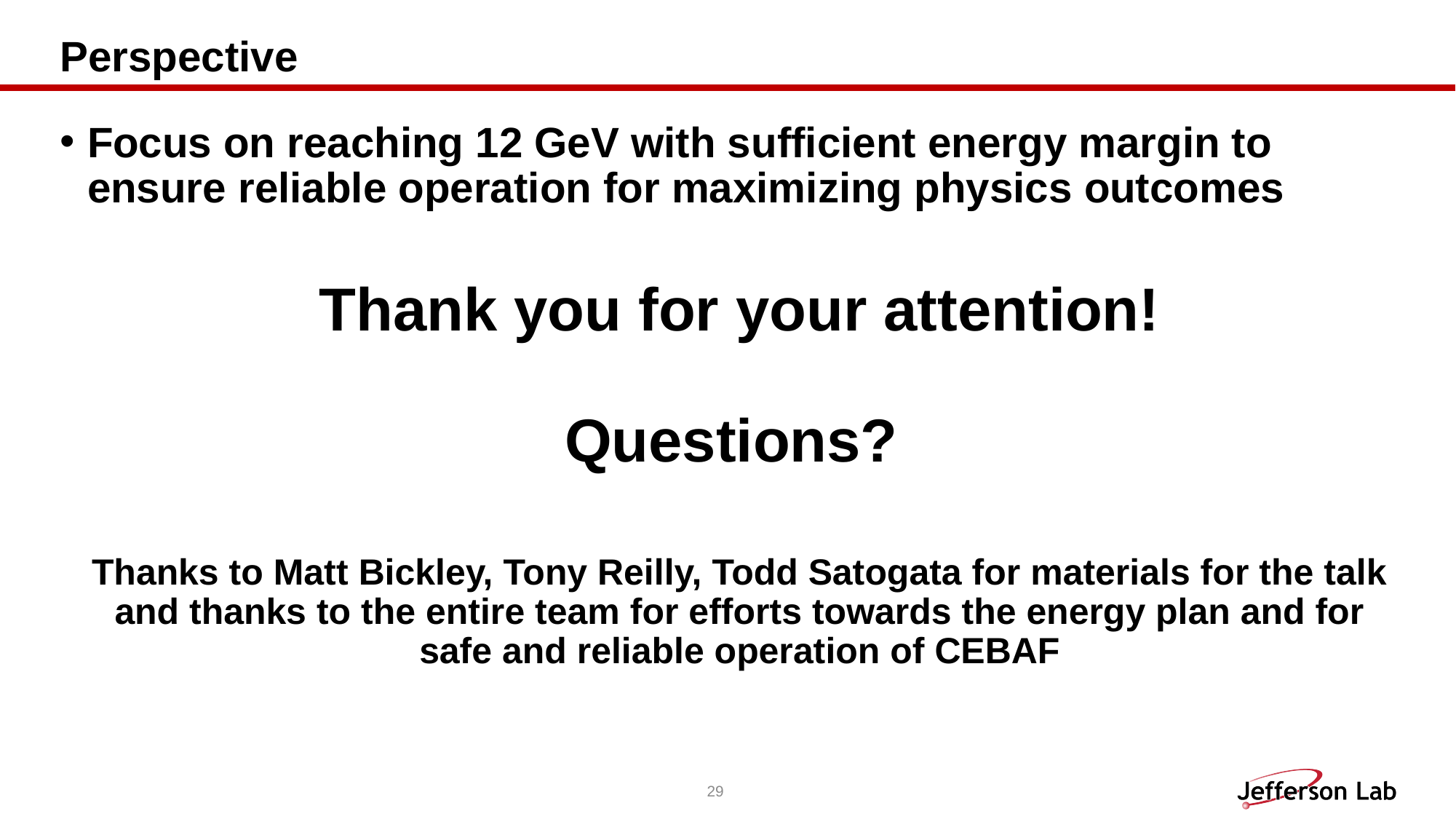

# Perspective
Focus on reaching 12 GeV with sufficient energy margin to ensure reliable operation for maximizing physics outcomes
Thank you for your attention!
Questions?
Thanks to Matt Bickley, Tony Reilly, Todd Satogata for materials for the talk and thanks to the entire team for efforts towards the energy plan and for safe and reliable operation of CEBAF
29